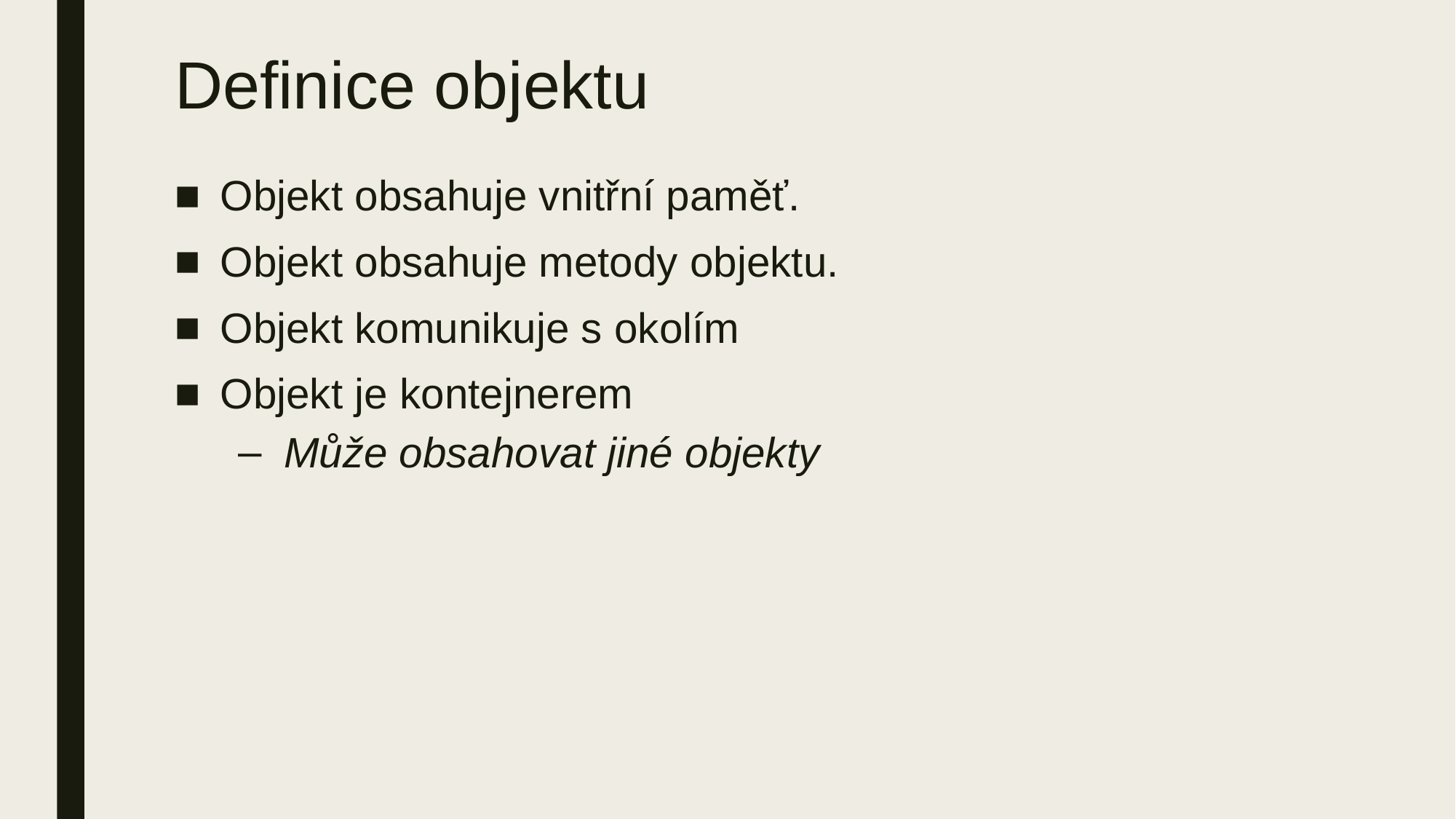

# Definice objektu
Objekt obsahuje vnitřní paměť.
Objekt obsahuje metody objektu.
Objekt komunikuje s okolím
Objekt je kontejnerem
Může obsahovat jiné objekty